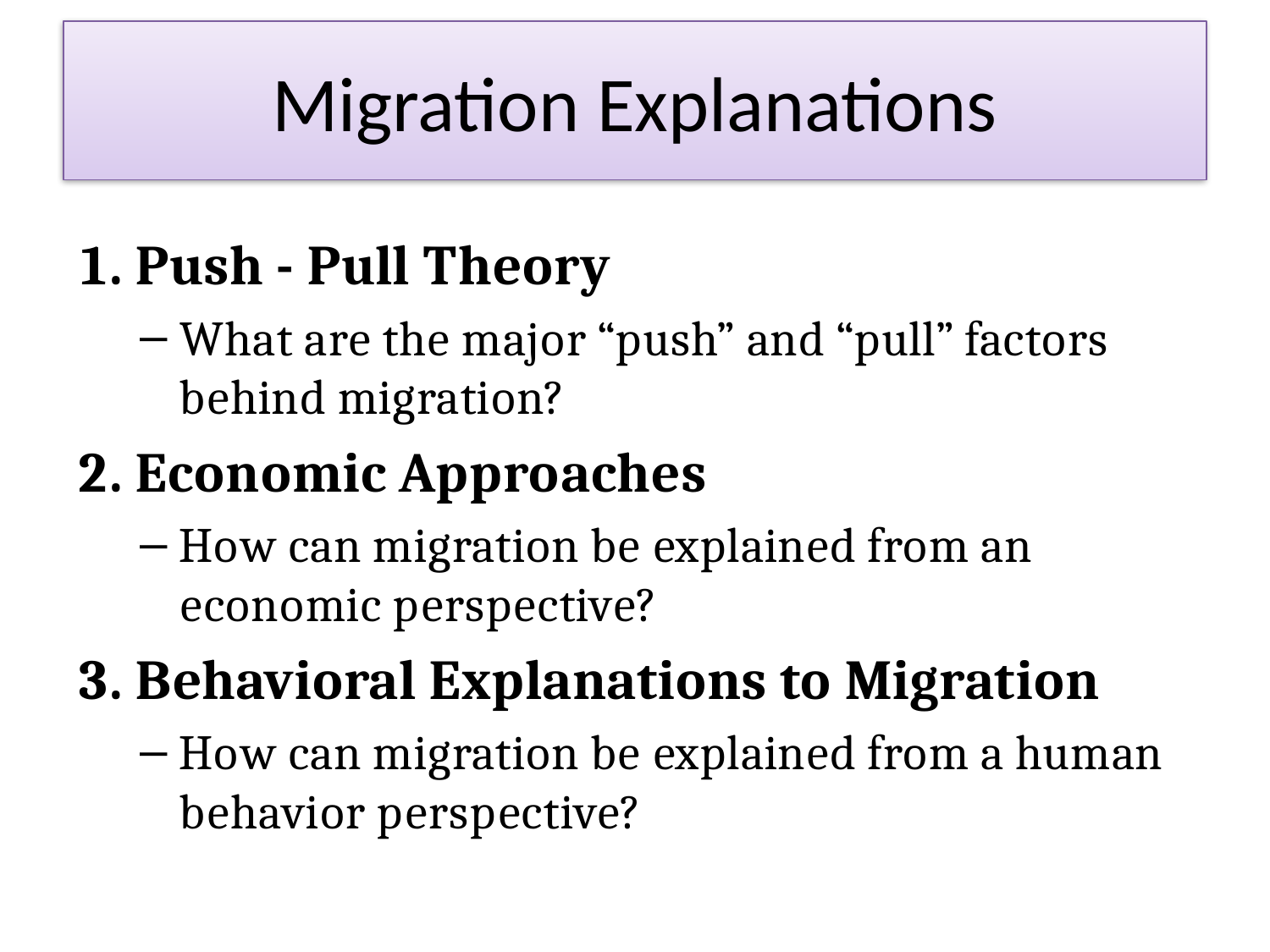

# Migration Explanations
1. Push - Pull Theory
What are the major “push” and “pull” factors behind migration?
2. Economic Approaches
How can migration be explained from an economic perspective?
3. Behavioral Explanations to Migration
How can migration be explained from a human behavior perspective?